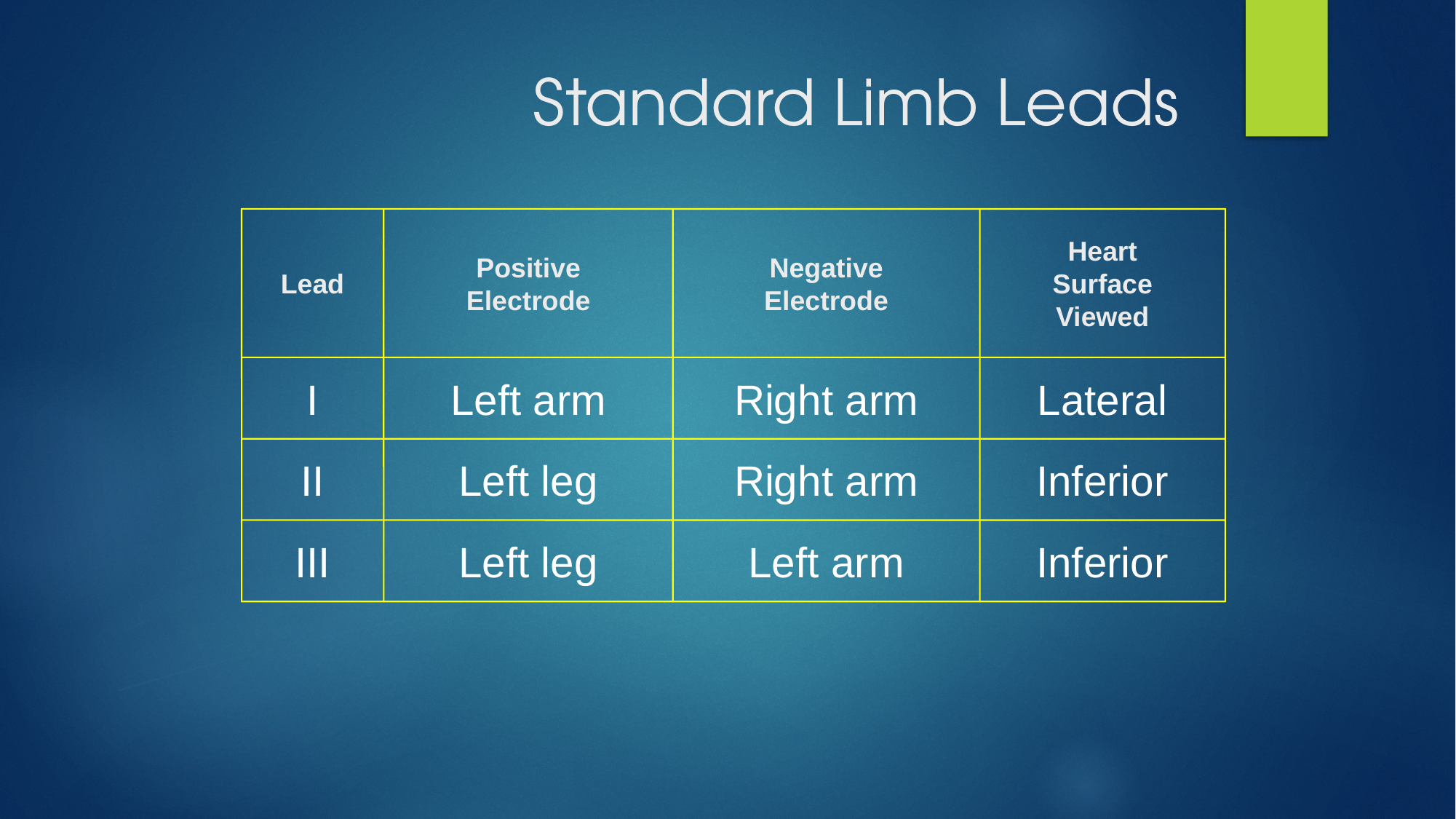

Standard Limb Leads
Lead

Positive
Electrode
Negative
Electrode

Heart
Surface
Viewed

I

Left arm
Right arm
Lateral
II
Left leg
Right arm
Inferior

III
Left leg
Left arm
Inferior